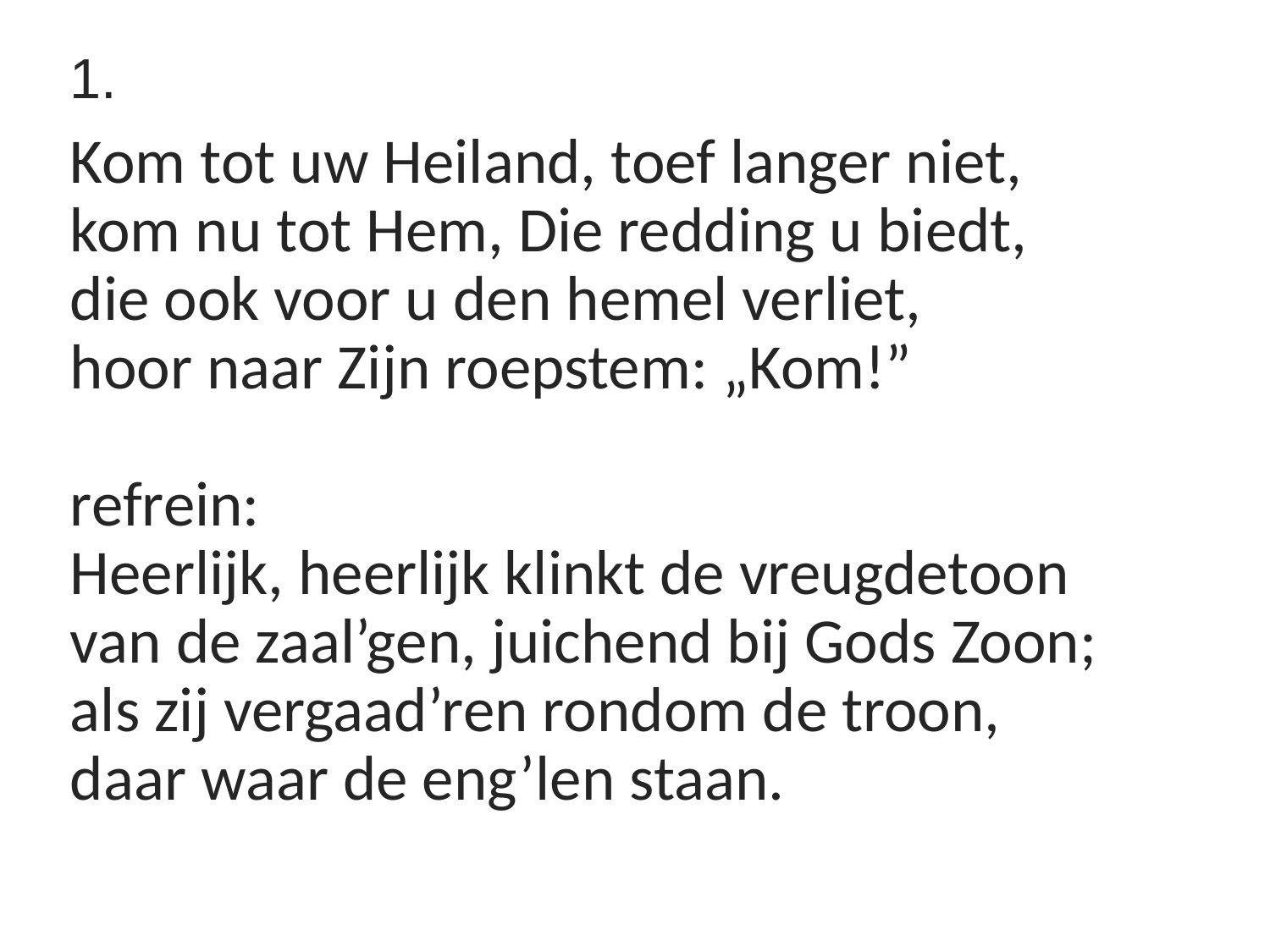

1.
Kom tot uw Heiland, toef langer niet,
kom nu tot Hem, Die redding u biedt,
die ook voor u den hemel verliet,
hoor naar Zijn roepstem: „Kom!”
refrein:
Heerlijk, heerlijk klinkt de vreugdetoon
van de zaal’gen, juichend bij Gods Zoon;
als zij vergaad’ren rondom de troon,
daar waar de eng’len staan.